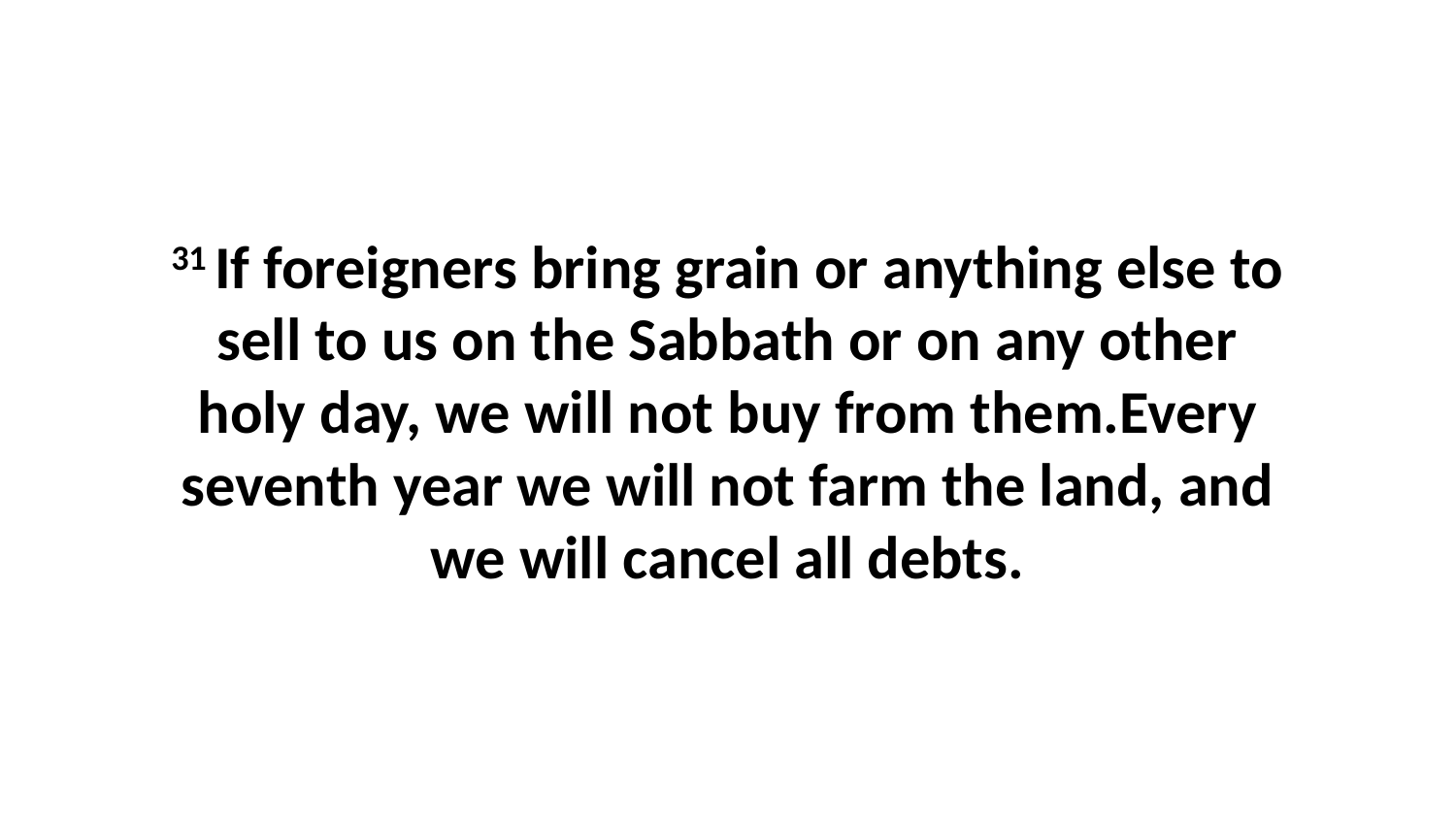

31 If foreigners bring grain or anything else to sell to us on the Sabbath or on any other holy day, we will not buy from them.Every seventh year we will not farm the land, and we will cancel all debts.